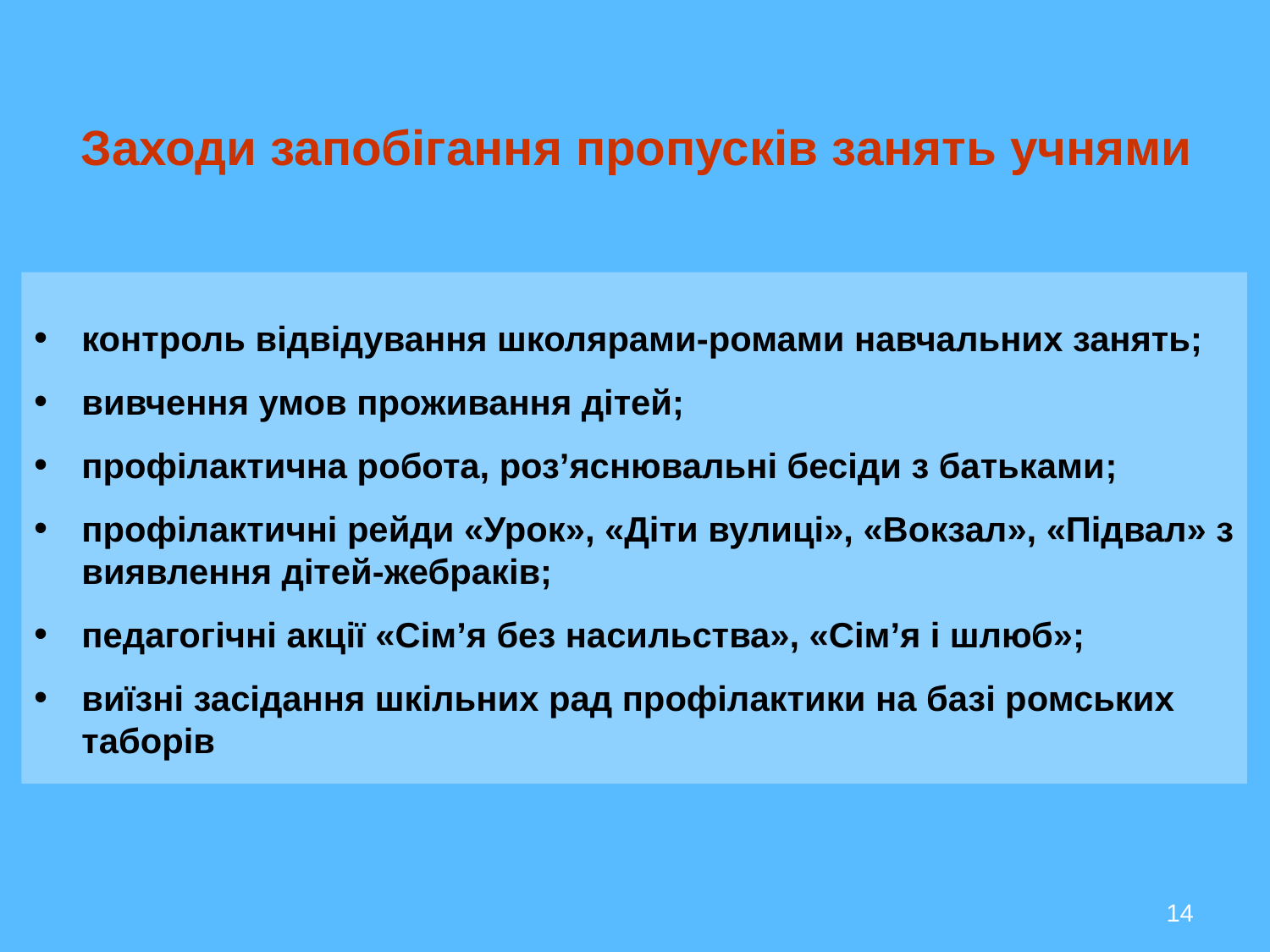

# Заходи запобігання пропусків занять учнями

контроль відвідування школярами-ромами навчальних занять;
вивчення умов проживання дітей;
профілактична робота, роз’яснювальні бесіди з батьками;
профілактичні рейди «Урок», «Діти вулиці», «Вокзал», «Підвал» з виявлення дітей-жебраків;
педагогічні акції «Сім’я без насильства», «Сім’я і шлюб»;
виїзні засідання шкільних рад профілактики на базі ромських таборів
14